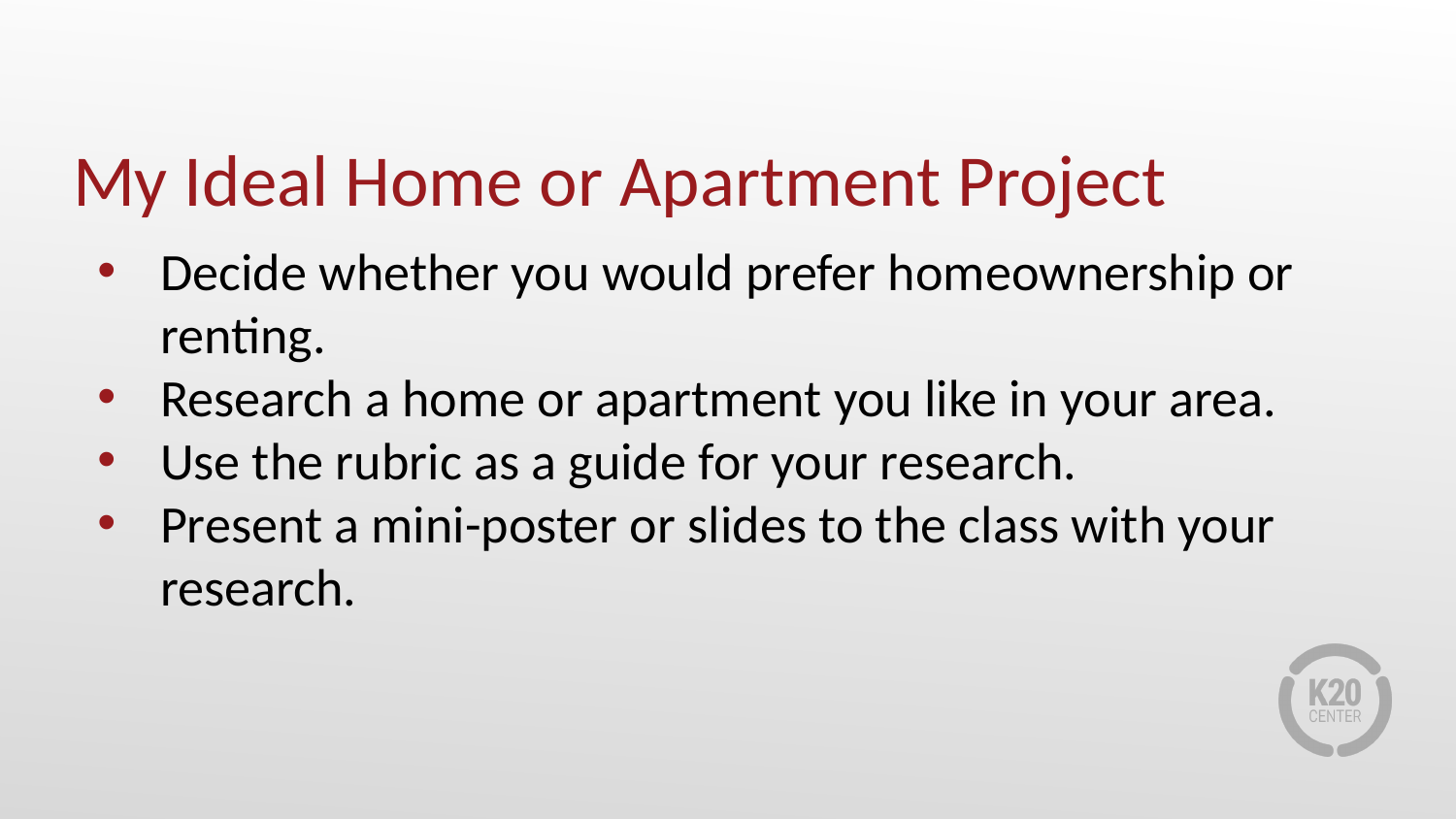

# My Ideal Home or Apartment Project
Decide whether you would prefer homeownership or renting.
Research a home or apartment you like in your area.
Use the rubric as a guide for your research.
Present a mini-poster or slides to the class with your research.